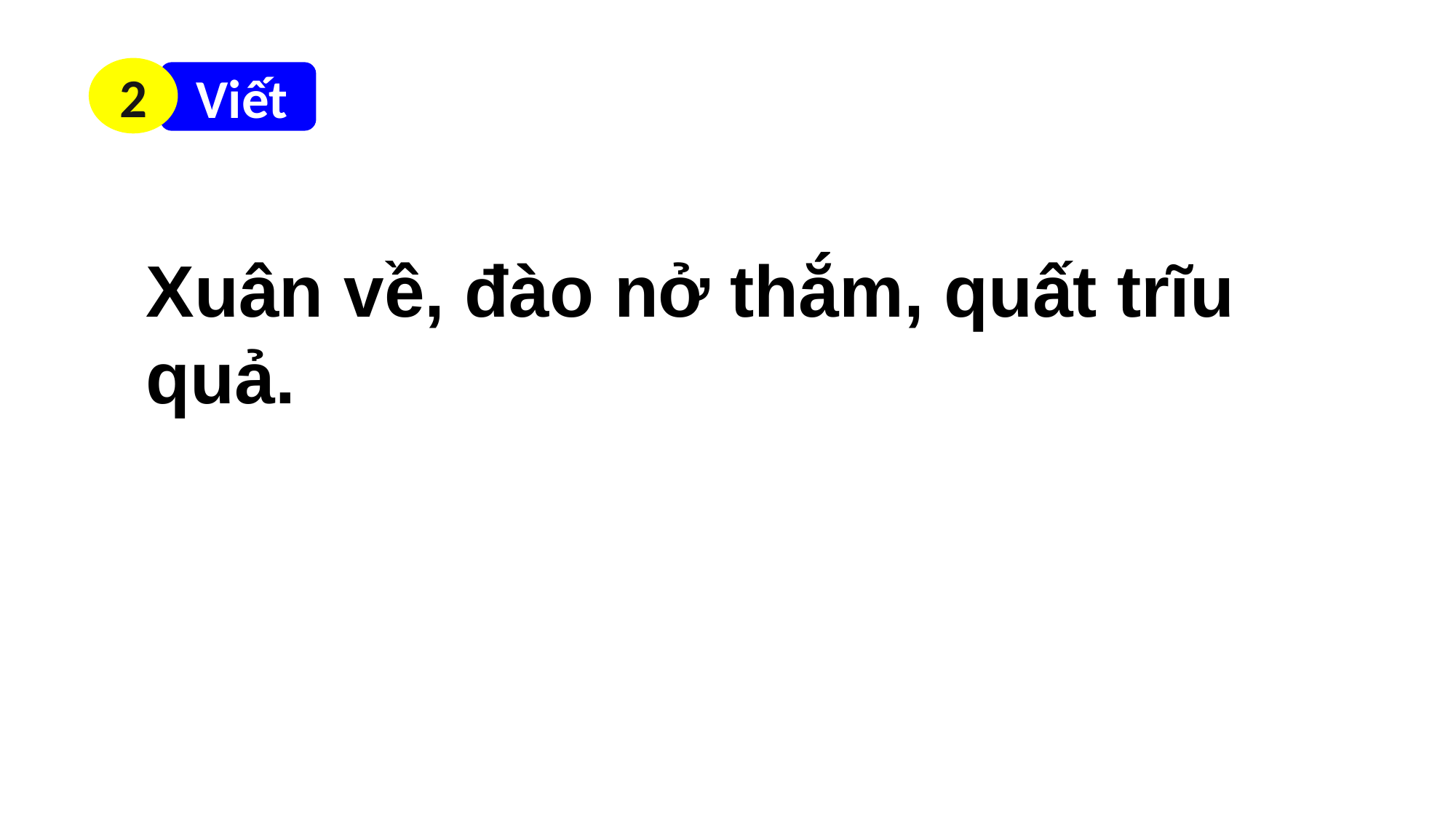

2
 Viết
Xuân về, đào nở thắm, quất trĩu quả.